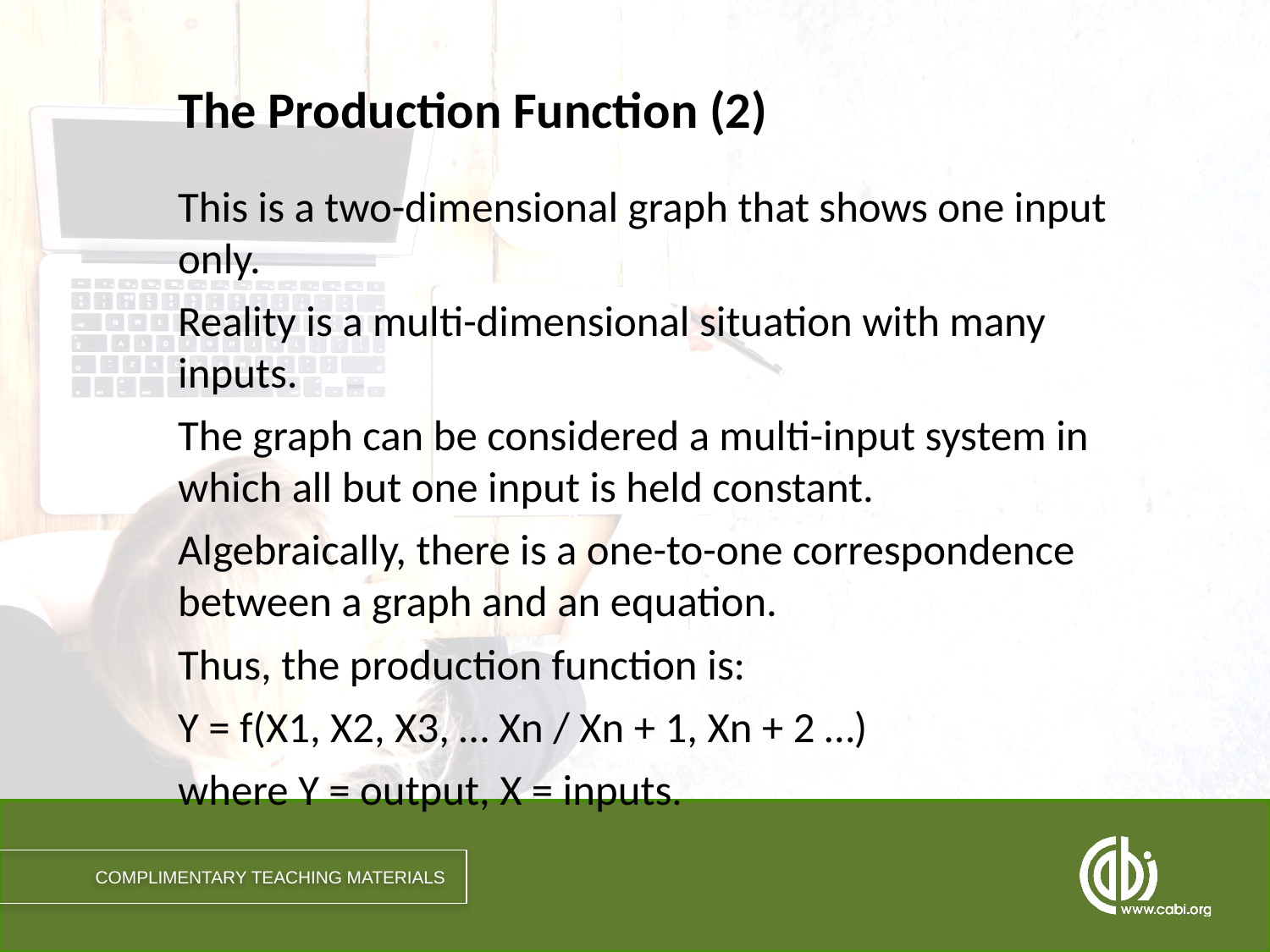

# The Production Function (2)
This is a two-dimensional graph that shows one input only.
Reality is a multi-dimensional situation with many inputs.
The graph can be considered a multi-input system in which all but one input is held constant.
Algebraically, there is a one-to-one correspondence between a graph and an equation.
Thus, the production function is:
Y = f(X1, X2, X3, … Xn / Xn + 1, Xn + 2 …)
where Y = output, X = inputs.